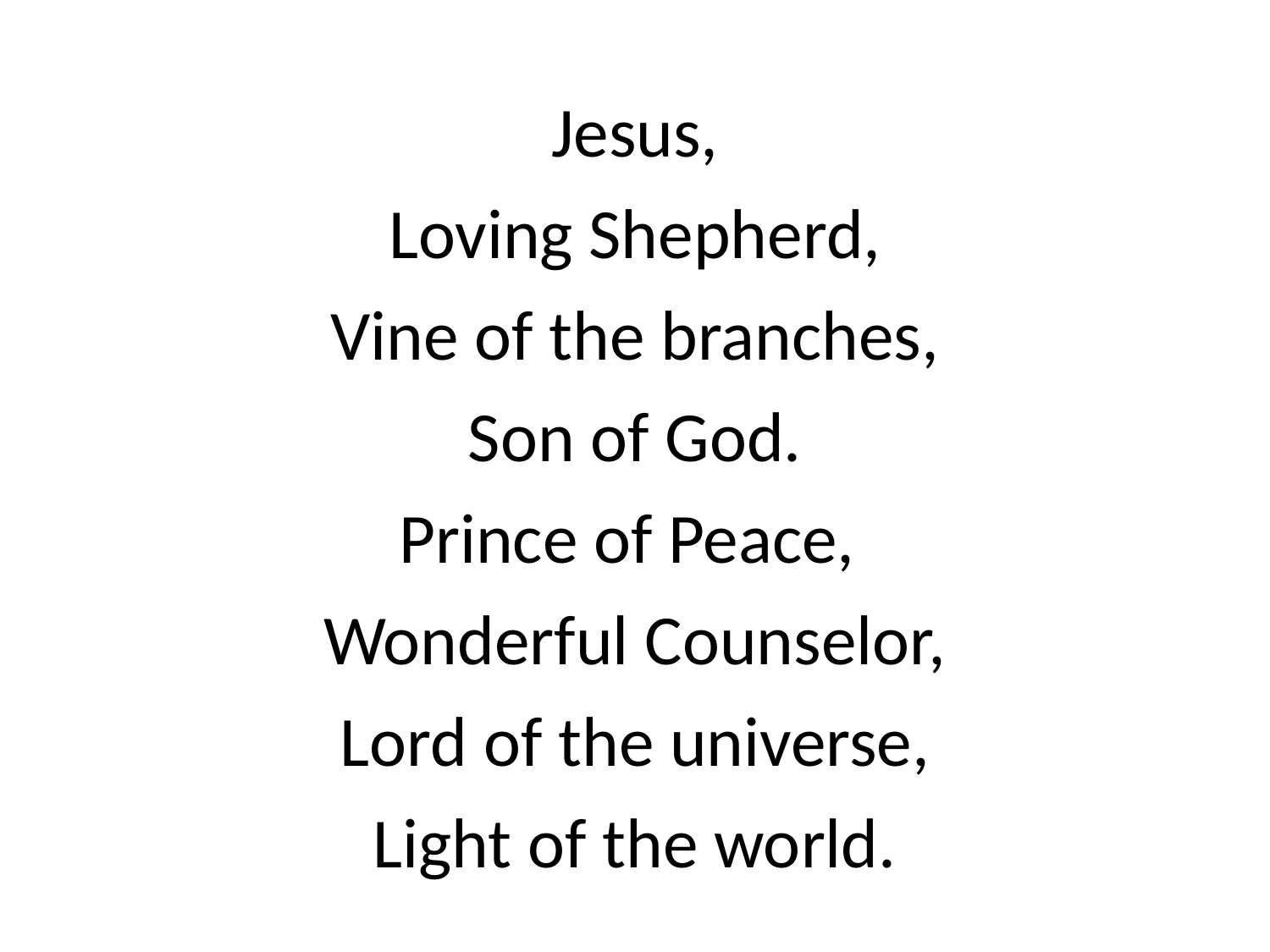

Jesus,
Loving Shepherd,
Vine of the branches,
Son of God.
Prince of Peace,
Wonderful Counselor,
Lord of the universe,
Light of the world.